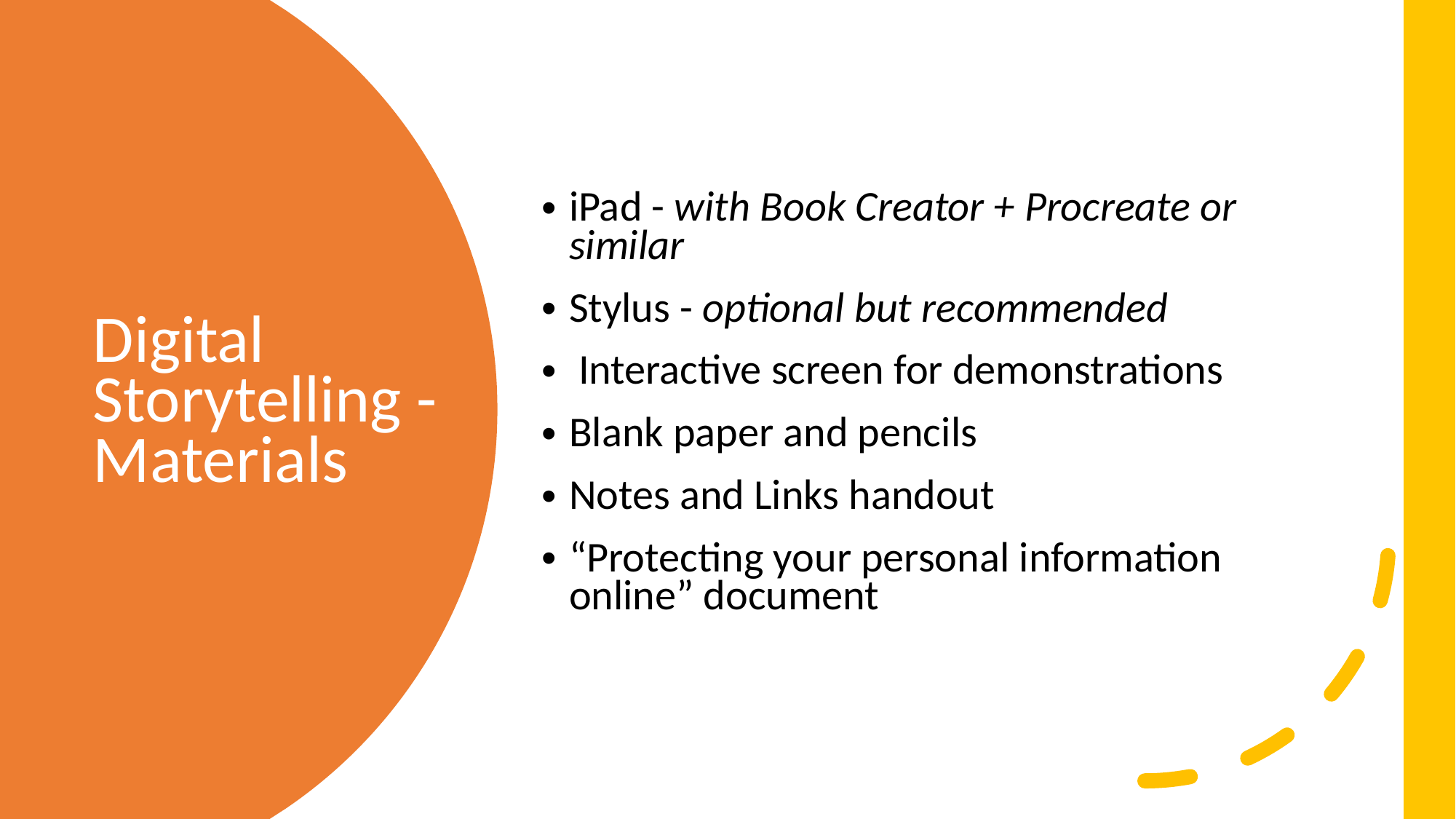

iPad - with Book Creator + Procreate or similar
Stylus - optional but recommended
 Interactive screen for demonstrations
Blank paper and pencils
Notes and Links handout
“Protecting your personal information online” document
# Digital Storytelling - Materials